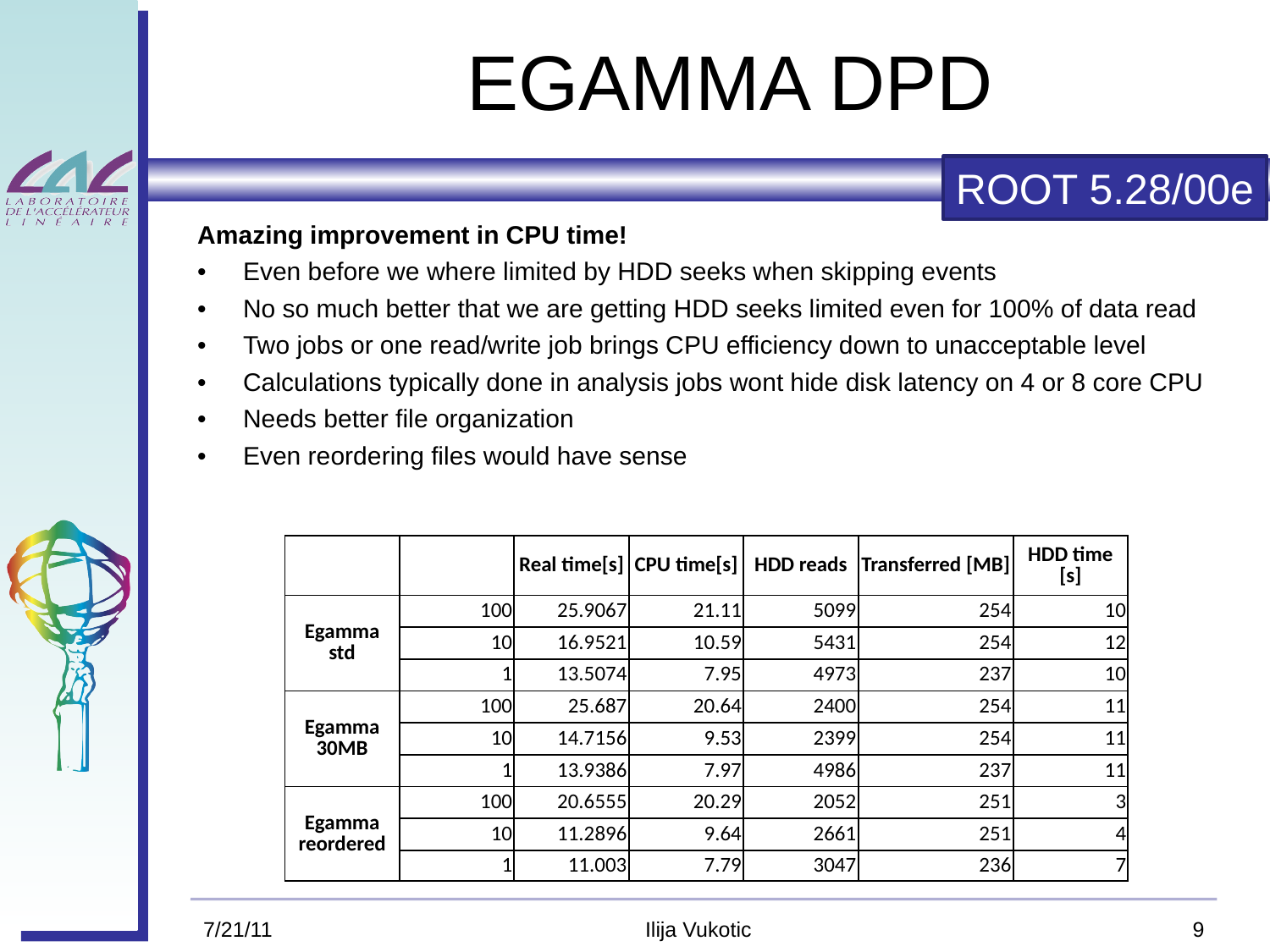

# EGAMMA DPD
ROOT 5.28/00e
Amazing improvement in CPU time!
Even before we where limited by HDD seeks when skipping events
No so much better that we are getting HDD seeks limited even for 100% of data read
Two jobs or one read/write job brings CPU efficiency down to unacceptable level
Calculations typically done in analysis jobs wont hide disk latency on 4 or 8 core CPU
Needs better file organization
Even reordering files would have sense
|  |  | Real time[s] | CPU time[s] | HDD reads | Transferred [MB] | HDD time [s] |
| --- | --- | --- | --- | --- | --- | --- |
| Egamma std | 100 | 25.9067 | 21.11 | 5099 | 254 | 10 |
|  | 10 | 16.9521 | 10.59 | 5431 | 254 | 12 |
|  | 1 | 13.5074 | 7.95 | 4973 | 237 | 10 |
| Egamma 30MB | 100 | 25.687 | 20.64 | 2400 | 254 | 11 |
|  | 10 | 14.7156 | 9.53 | 2399 | 254 | 11 |
|  | 1 | 13.9386 | 7.97 | 4986 | 237 | 11 |
| Egamma reordered | 100 | 20.6555 | 20.29 | 2052 | 251 | 3 |
|  | 10 | 11.2896 | 9.64 | 2661 | 251 | 4 |
|  | 1 | 11.003 | 7.79 | 3047 | 236 | 7 |
7/21/11
Ilija Vukotic
9